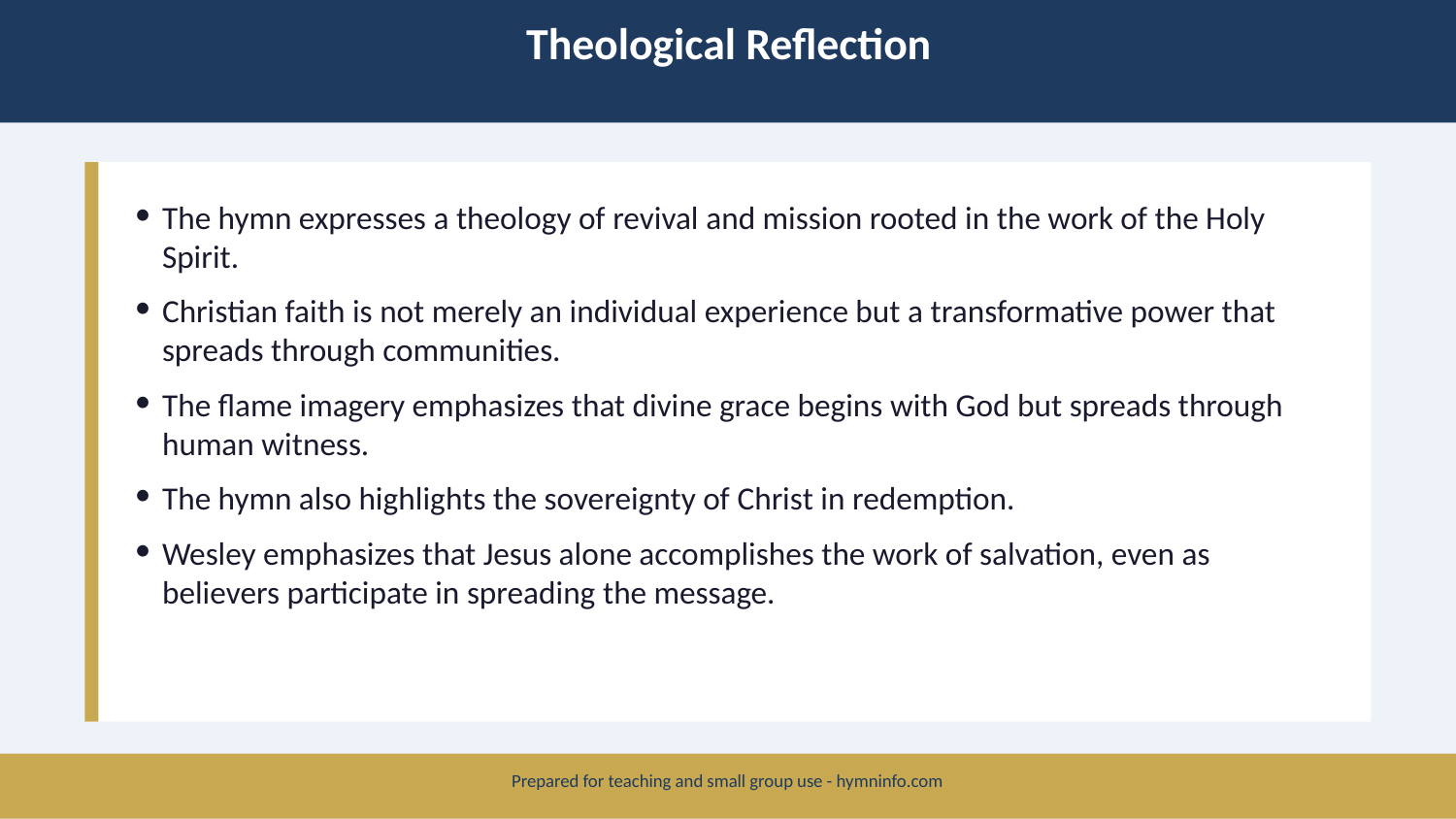

Theological Reflection

The hymn expresses a theology of revival and mission rooted in the work of the Holy Spirit.
Christian faith is not merely an individual experience but a transformative power that spreads through communities.
The flame imagery emphasizes that divine grace begins with God but spreads through human witness.
The hymn also highlights the sovereignty of Christ in redemption.
Wesley emphasizes that Jesus alone accomplishes the work of salvation, even as believers participate in spreading the message.

Prepared for teaching and small group use - hymninfo.com